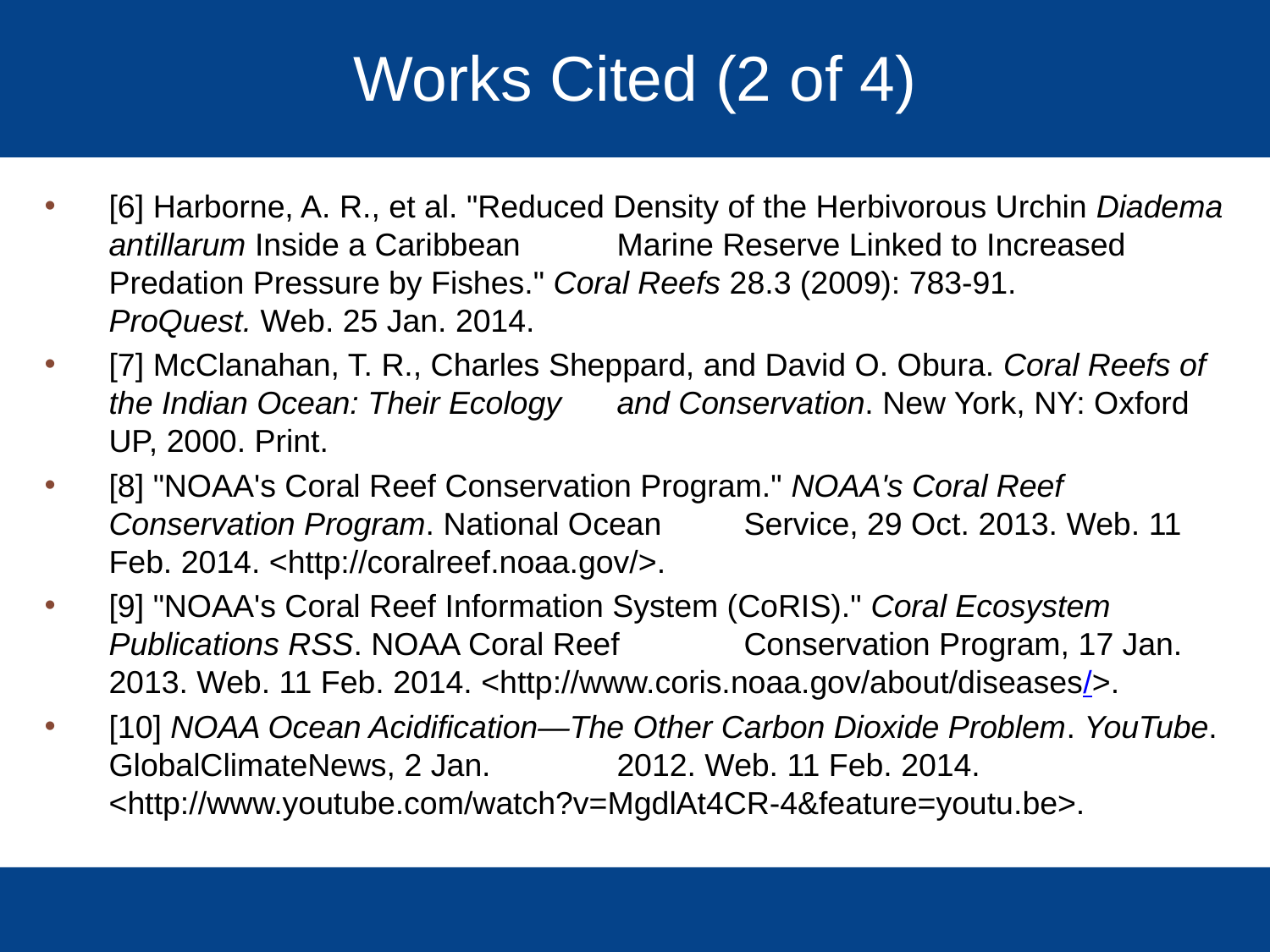

# Works Cited (2 of 4)
[6] Harborne, A. R., et al. "Reduced Density of the Herbivorous Urchin Diadema antillarum Inside a Caribbean 	Marine Reserve Linked to Increased Predation Pressure by Fishes." Coral Reefs 28.3 (2009): 783-91. 	ProQuest. Web. 25 Jan. 2014.
[7] McClanahan, T. R., Charles Sheppard, and David O. Obura. Coral Reefs of the Indian Ocean: Their Ecology 	and Conservation. New York, NY: Oxford UP, 2000. Print.
[8] "NOAA's Coral Reef Conservation Program." NOAA's Coral Reef Conservation Program. National Ocean 	Service, 29 Oct. 2013. Web. 11 Feb. 2014. <http://coralreef.noaa.gov/>.
[9] "NOAA's Coral Reef Information System (CoRIS)." Coral Ecosystem Publications RSS. NOAA Coral Reef 	Conservation Program, 17 Jan. 2013. Web. 11 Feb. 2014. <http://www.coris.noaa.gov/about/diseases/>.
[10] NOAA Ocean Acidification—The Other Carbon Dioxide Problem. YouTube. GlobalClimateNews, 2 Jan. 	2012. Web. 11 Feb. 2014. <http://www.youtube.com/watch?v=MgdlAt4CR-4&feature=youtu.be>.